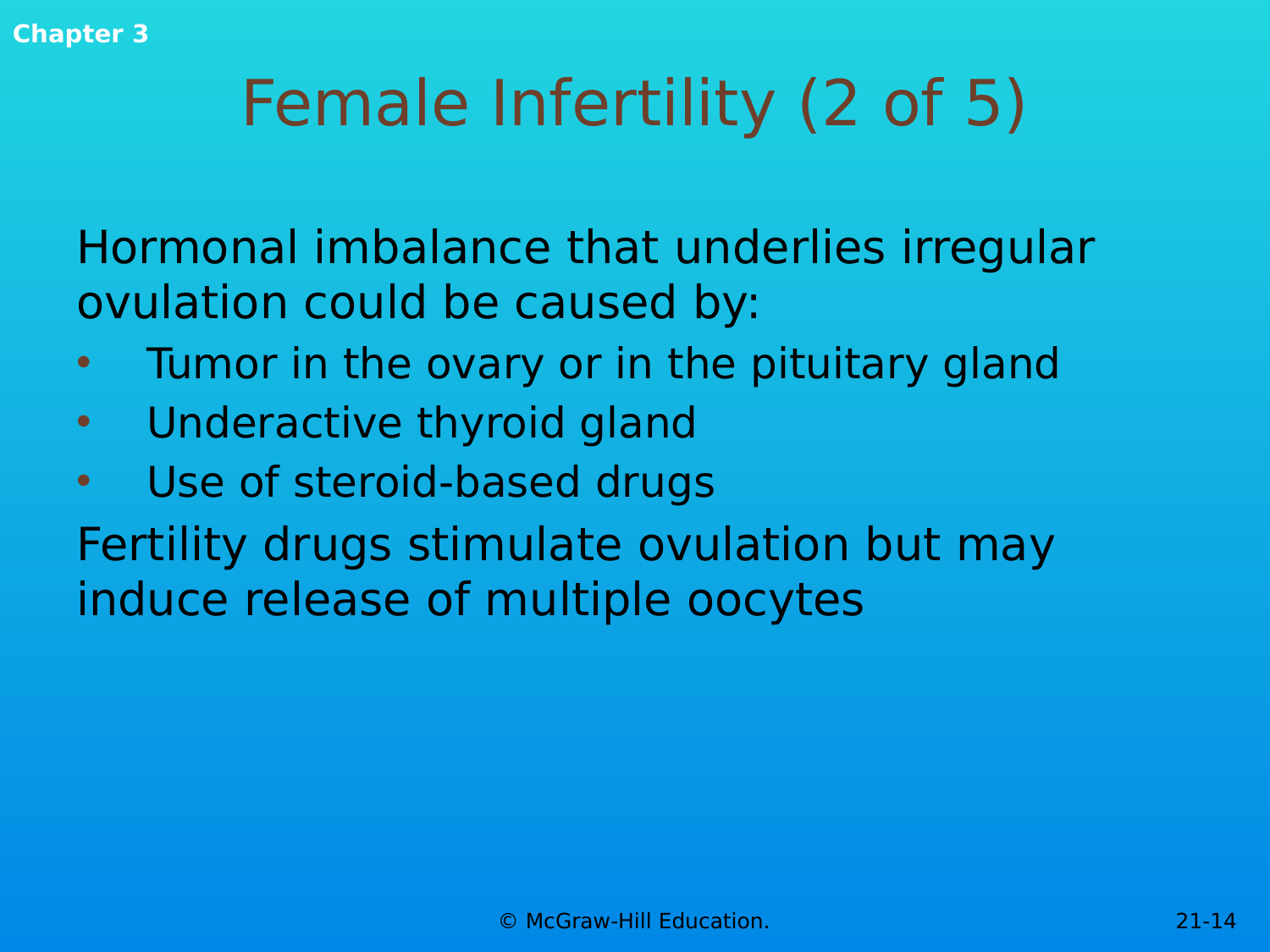

# Female Infertility (2 of 5)
Hormonal imbalance that underlies irregular ovulation could be caused by:
Tumor in the ovary or in the pituitary gland
Underactive thyroid gland
Use of steroid-based drugs
Fertility drugs stimulate ovulation but may induce release of multiple oocytes